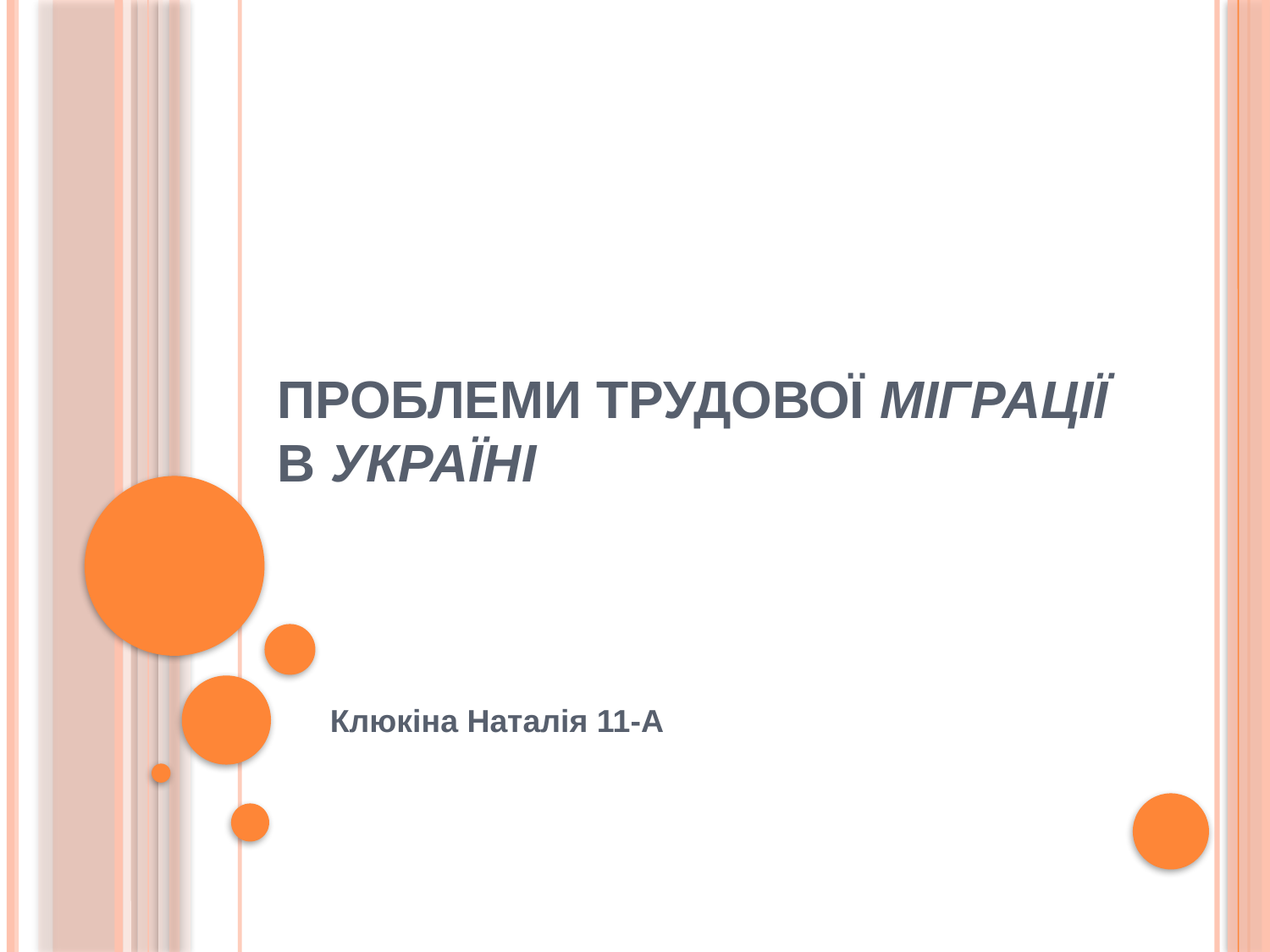

# Проблеми трудової міграції в Україні
Клюкіна Наталія 11-А